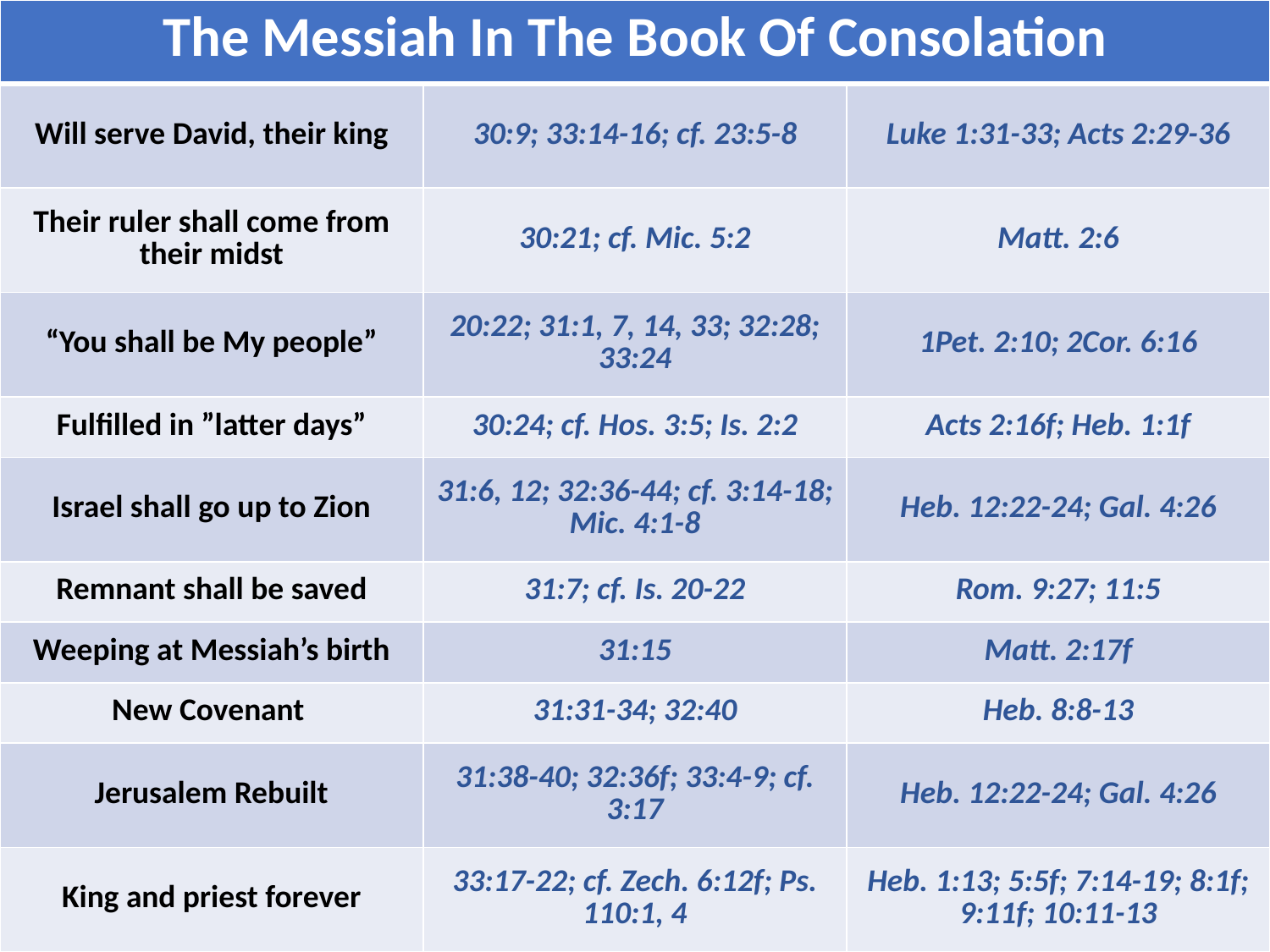

| The Messiah In The Book Of Consolation |  |  |
| --- | --- | --- |
| Will serve David, their king | 30:9; 33:14-16; cf. 23:5-8 | Luke 1:31-33; Acts 2:29-36 |
| Their ruler shall come from their midst | 30:21; cf. Mic. 5:2 | Matt. 2:6 |
| “You shall be My people” | 20:22; 31:1, 7, 14, 33; 32:28; 33:24 | 1Pet. 2:10; 2Cor. 6:16 |
| Fulfilled in ”latter days” | 30:24; cf. Hos. 3:5; Is. 2:2 | Acts 2:16f; Heb. 1:1f |
| Israel shall go up to Zion | 31:6, 12; 32:36-44; cf. 3:14-18; Mic. 4:1-8 | Heb. 12:22-24; Gal. 4:26 |
| Remnant shall be saved | 31:7; cf. Is. 20-22 | Rom. 9:27; 11:5 |
| Weeping at Messiah’s birth | 31:15 | Matt. 2:17f |
| New Covenant | 31:31-34; 32:40 | Heb. 8:8-13 |
| Jerusalem Rebuilt | 31:38-40; 32:36f; 33:4-9; cf. 3:17 | Heb. 12:22-24; Gal. 4:26 |
| King and priest forever | 33:17-22; cf. Zech. 6:12f; Ps. 110:1, 4 | Heb. 1:13; 5:5f; 7:14-19; 8:1f; 9:11f; 10:11-13 |